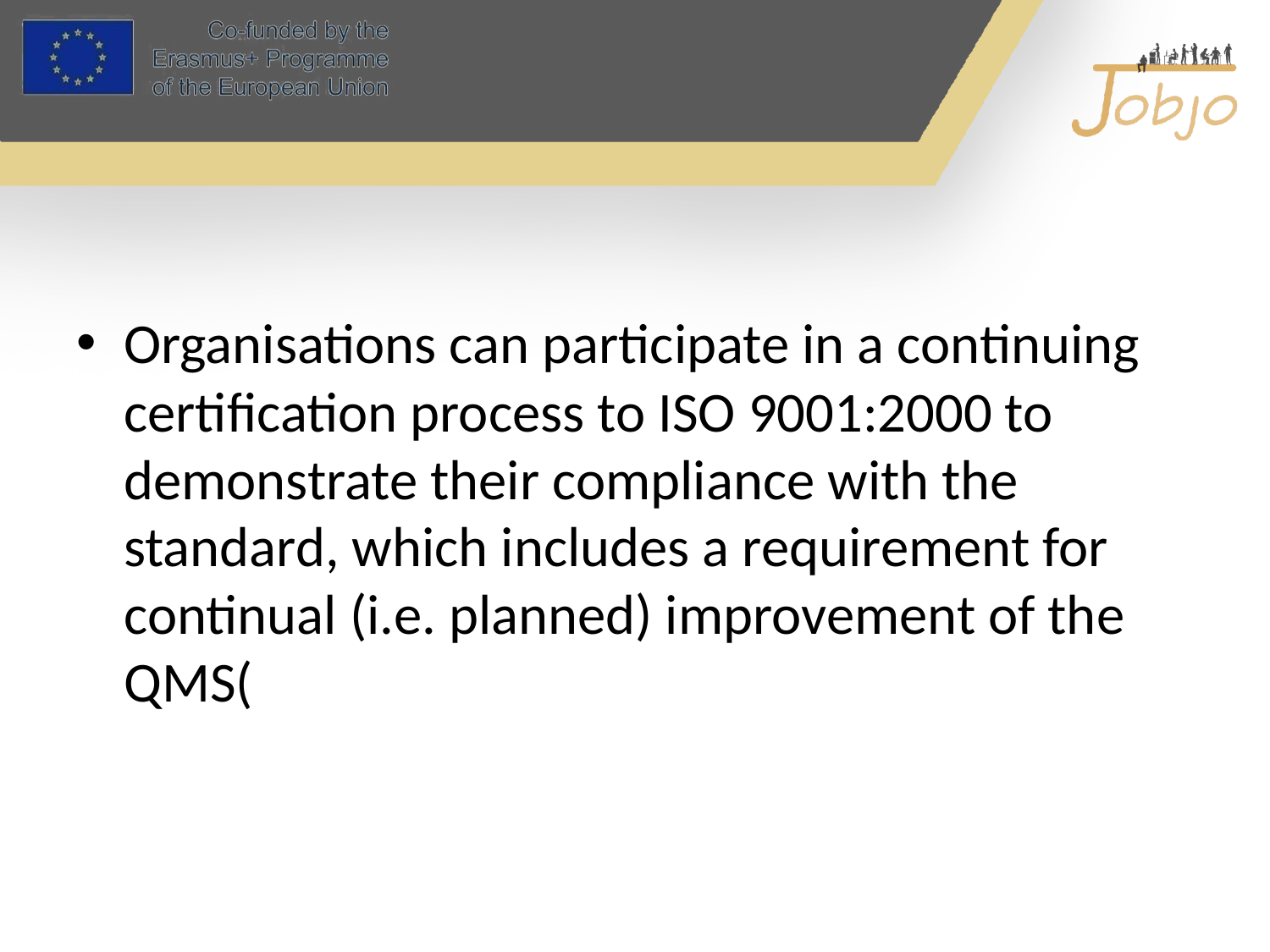

#

Organisations can participate in a continuing certification process to ISO 9001:2000 to demonstrate their compliance with the standard, which includes a requirement for continual (i.e. planned) improvement of the QMS(